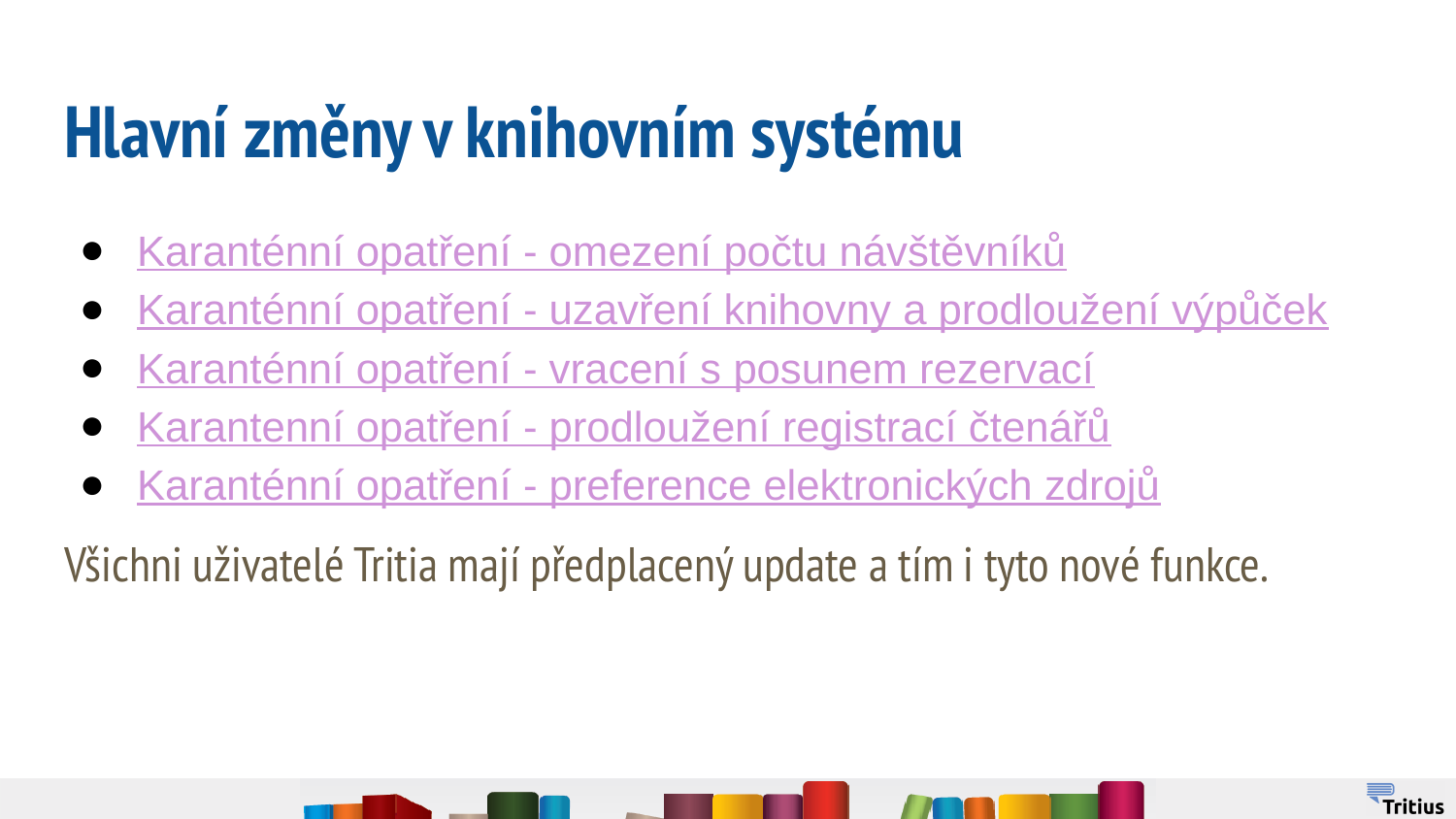

# Hlavní změny v knihovním systému
Karanténní opatření - omezení počtu návštěvníků
Karanténní opatření - uzavření knihovny a prodloužení výpůček
Karanténní opatření - vracení s posunem rezervací
Karantenní opatření - prodloužení registrací čtenářů
Karanténní opatření - preference elektronických zdrojů
Všichni uživatelé Tritia mají předplacený update a tím i tyto nové funkce.